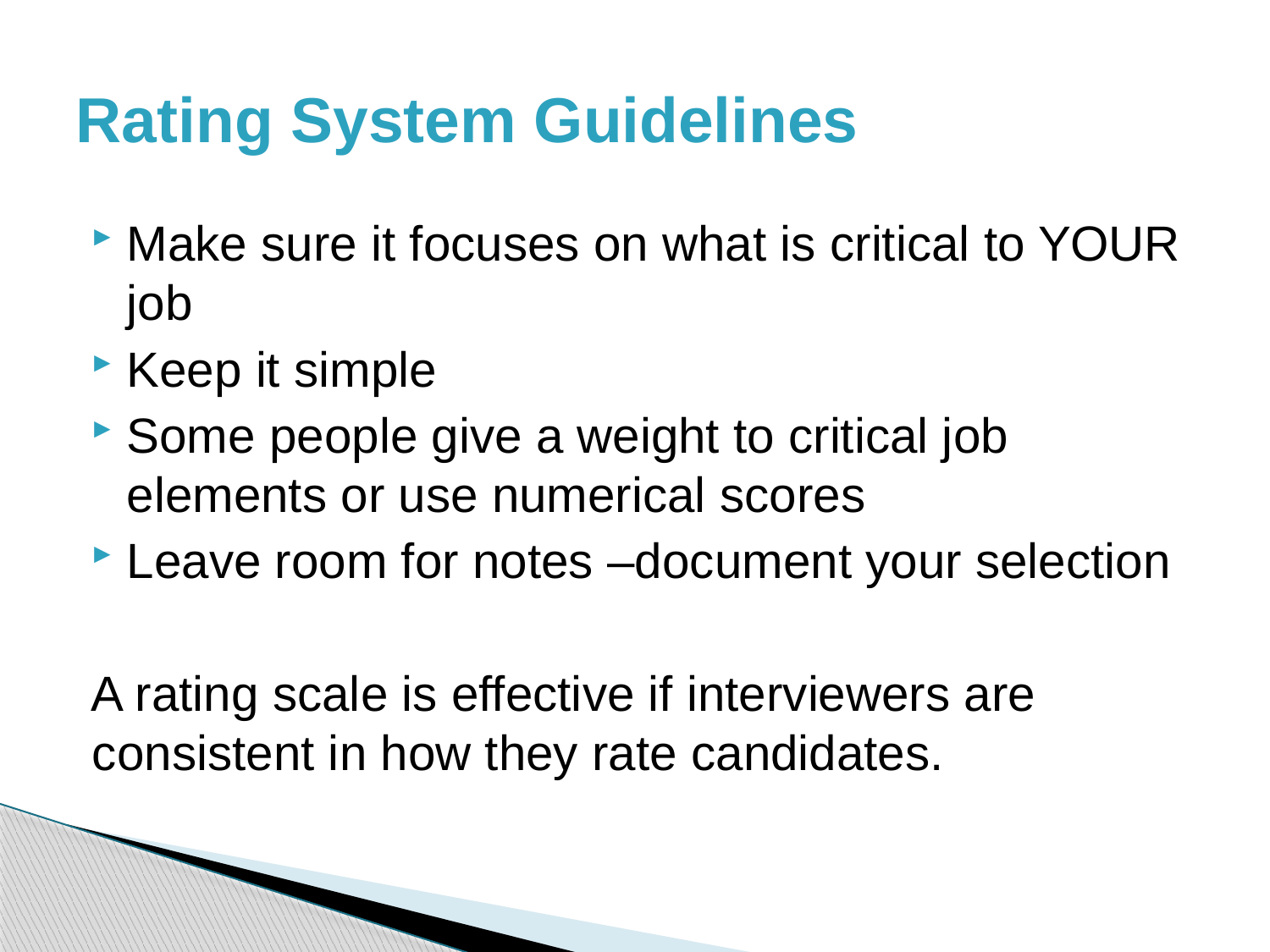

# Rating System Guidelines
Make sure it focuses on what is critical to YOUR job
Keep it simple
Some people give a weight to critical job elements or use numerical scores
Leave room for notes –document your selection

A rating scale is effective if interviewers are consistent in how they rate candidates.